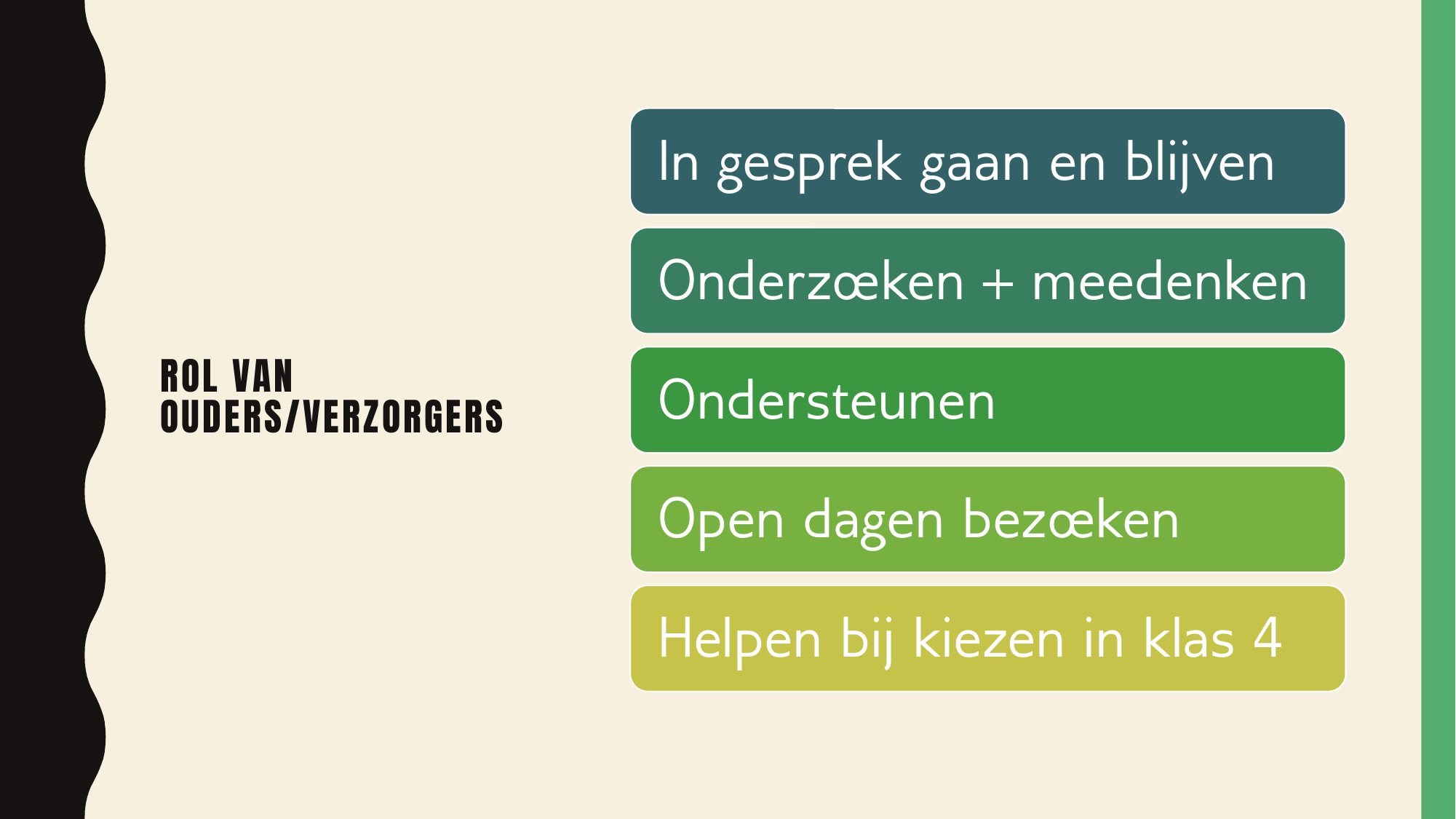

In gesprek gaan en blijven
Onderzoeken + meedenken
Ondersteunen
Open dagen bezoeken
Helpen bij kiezen in klas 4
# Rol van ouders/verzorgers